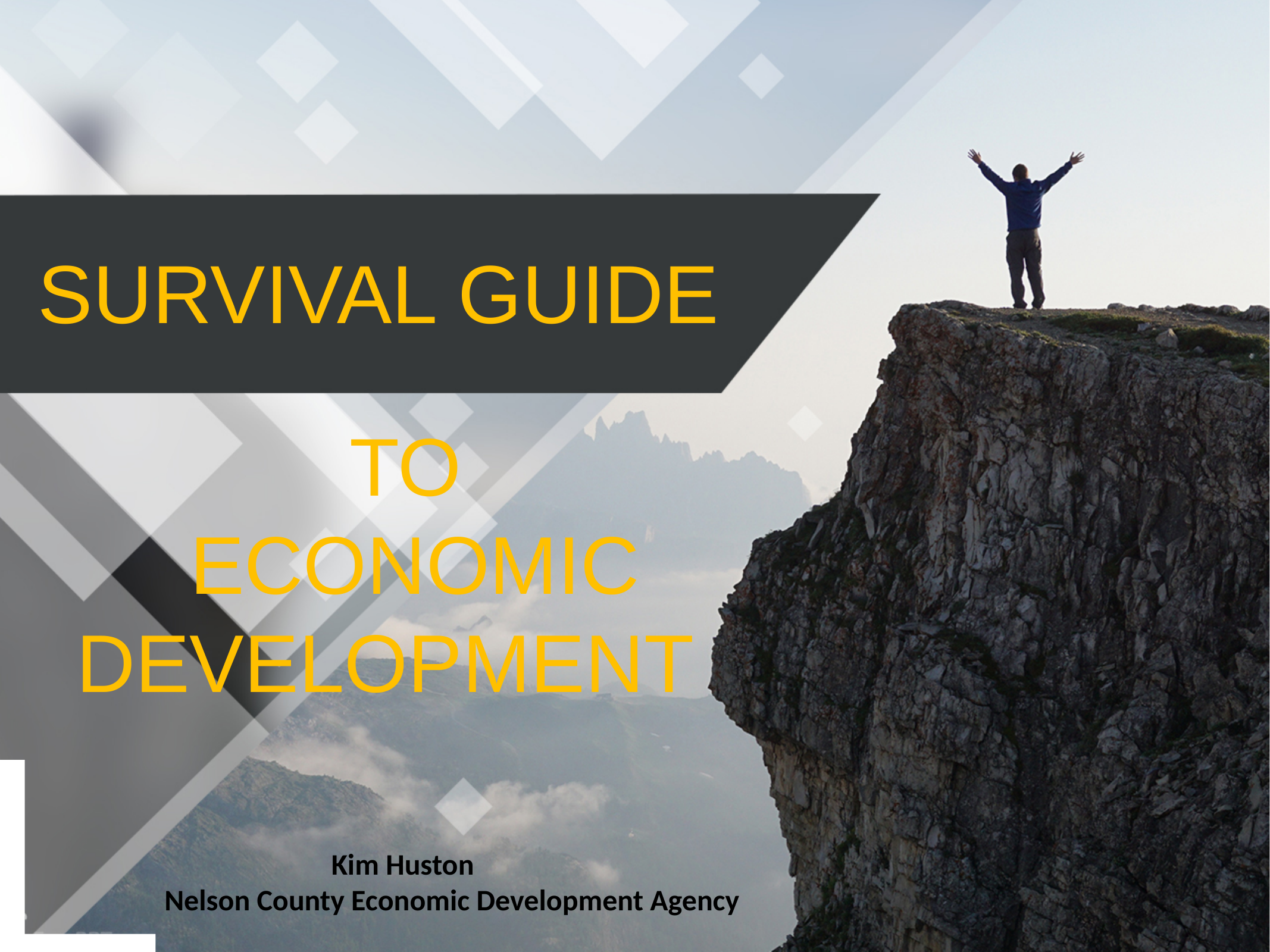

# SURVIVAL GUIDE
             TO
      ECONOMIC
 DEVELOPMENT

                                 Kim Huston
Nelson County Economic Development Agency